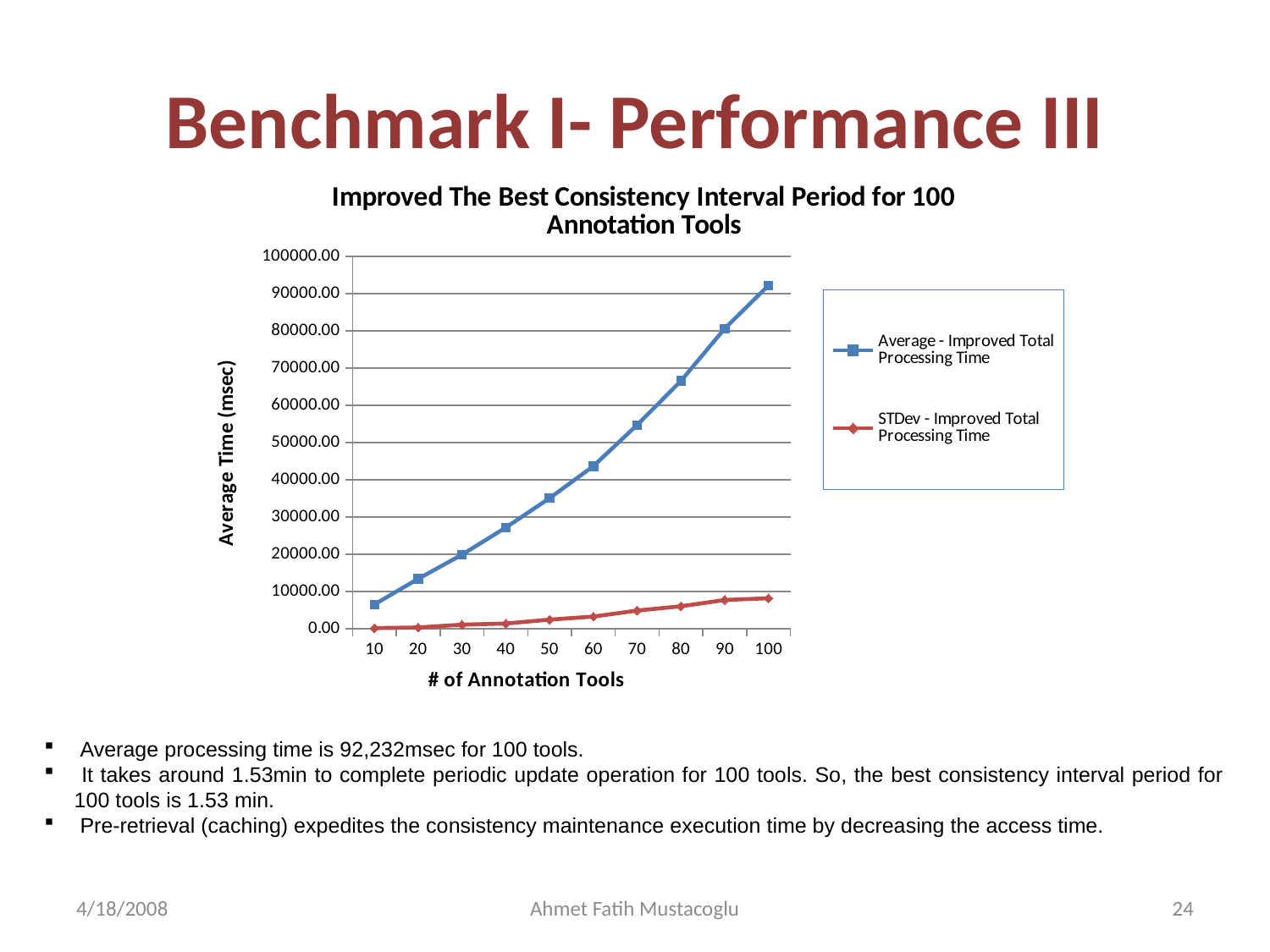

# Benchmark I- Performance III

### Chart: Improved The Best Consistency Interval Period for 100 Annotation Tools

| Category |  |  |
|---|---|---|
| 10 | 6549.6 | 199.03 |
| 20 | 13433.86999999998 | 367.7199999999997 |
| 30 | 19929.419999999976 | 1125.55 |
| 40 | 27198.959999999992 | 1433.85 |
| 50 | 35100.090000000004 | 2477.58 |
| 60 | 43690.16 | 3298.5 |
| 70 | 54730.29 | 4918.68 |
| 80 | 66561.37000000002 | 6053.92 |
| 90 | 80618.26999999999 | 7746.24 |
| 100 | 92232.23999999999 | 8218.89 |
 Average processing time is 92,232msec for 100 tools.
 It takes around 1.53min to complete periodic update operation for 100 tools. So, the best consistency interval period for 100 tools is 1.53 min.
 Pre-retrieval (caching) expedites the consistency maintenance execution time by decreasing the access time.
4/18/2008
Ahmet Fatih Mustacoglu
24